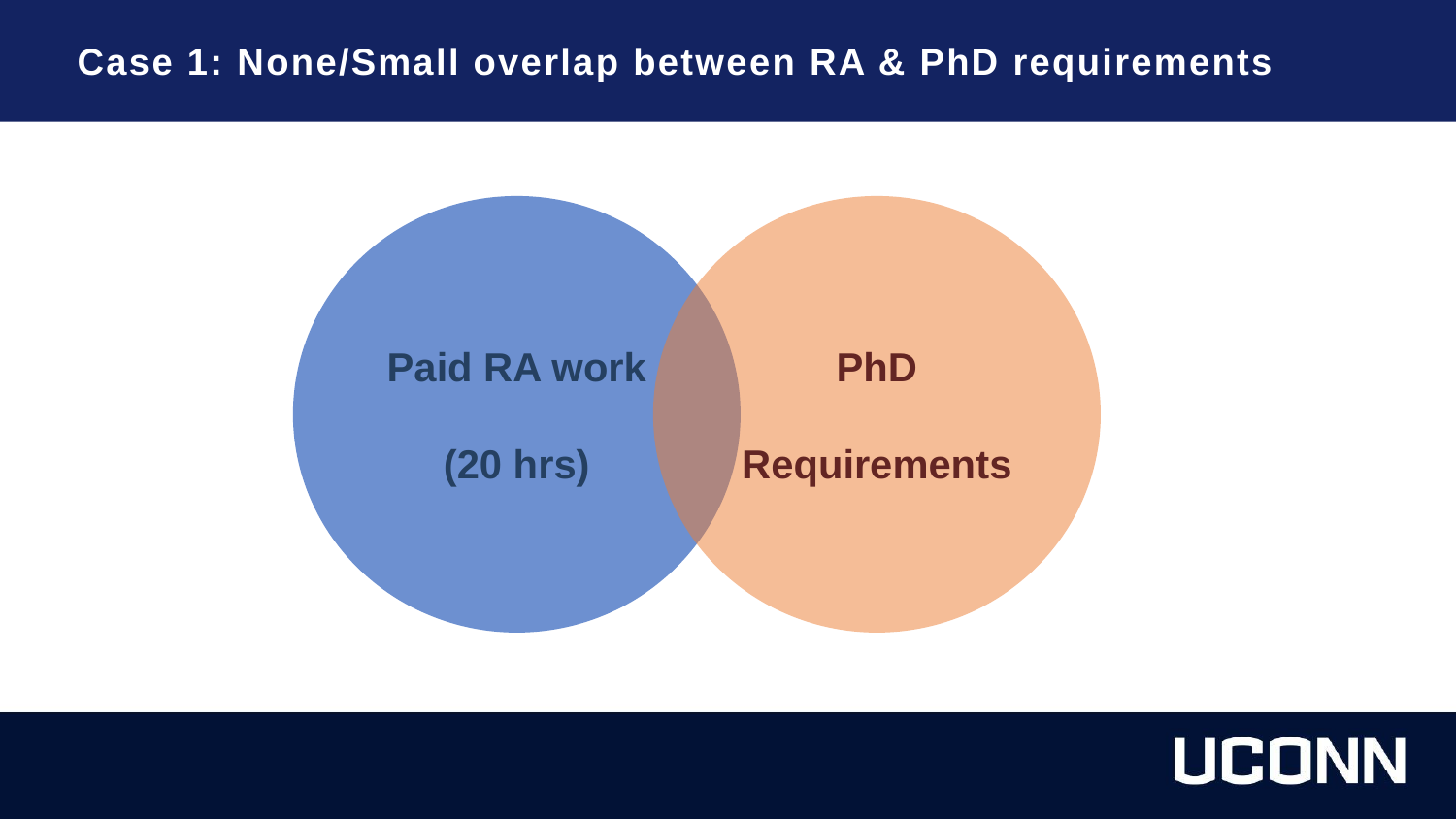

Case 1: None/Small overlap between RA & PhD requirements
Paid RA work

(20 hrs)
PhD

Requirements